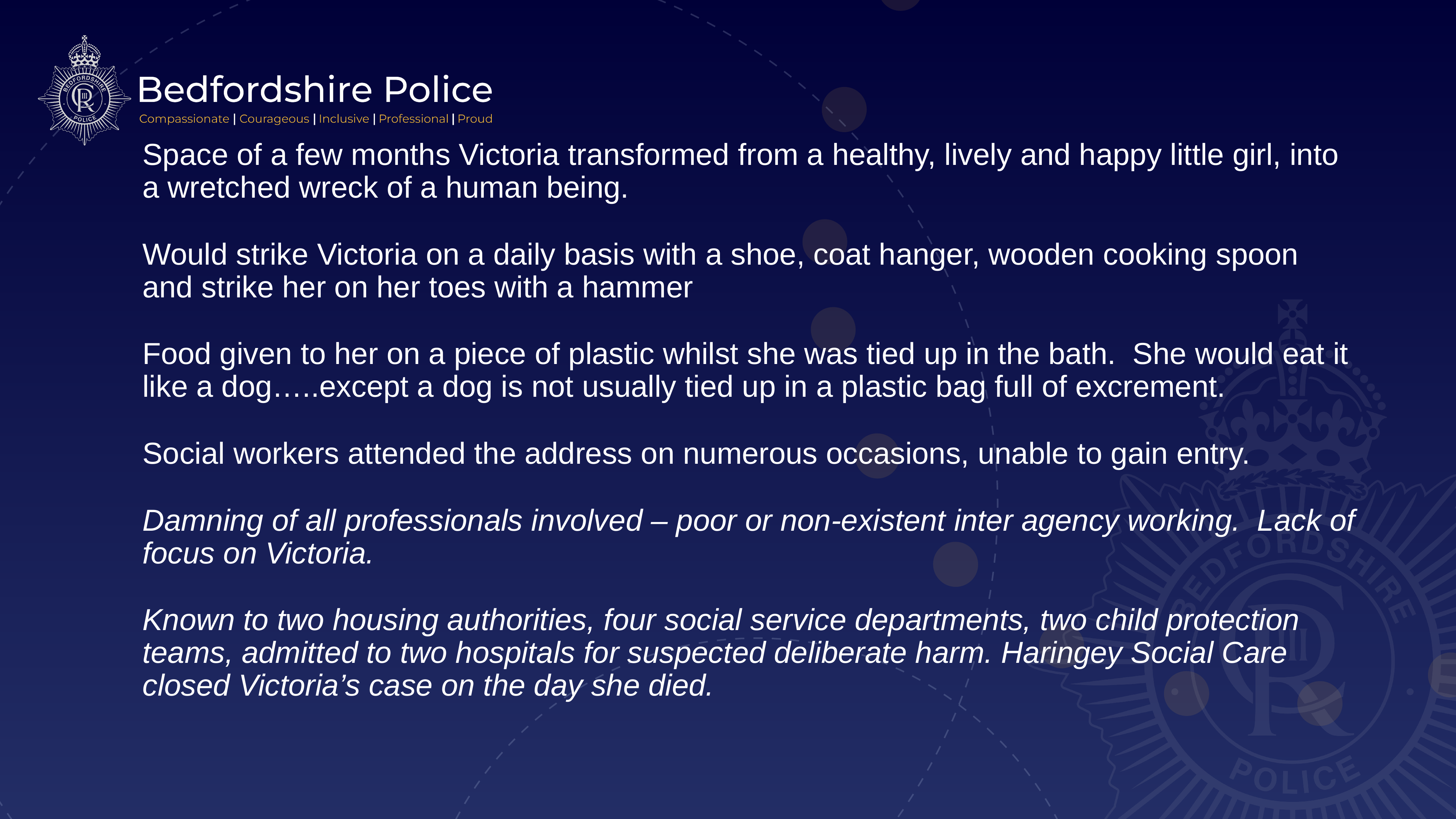

#
Space of a few months Victoria transformed from a healthy, lively and happy little girl, into a wretched wreck of a human being.
Would strike Victoria on a daily basis with a shoe, coat hanger, wooden cooking spoon and strike her on her toes with a hammer
Food given to her on a piece of plastic whilst she was tied up in the bath.  She would eat it like a dog…..except a dog is not usually tied up in a plastic bag full of excrement.
Social workers attended the address on numerous occasions, unable to gain entry.
Damning of all professionals involved – poor or non-existent inter agency working.  Lack of focus on Victoria.
Known to two housing authorities, four social service departments, two child protection teams, admitted to two hospitals for suspected deliberate harm. Haringey Social Care closed Victoria’s case on the day she died.